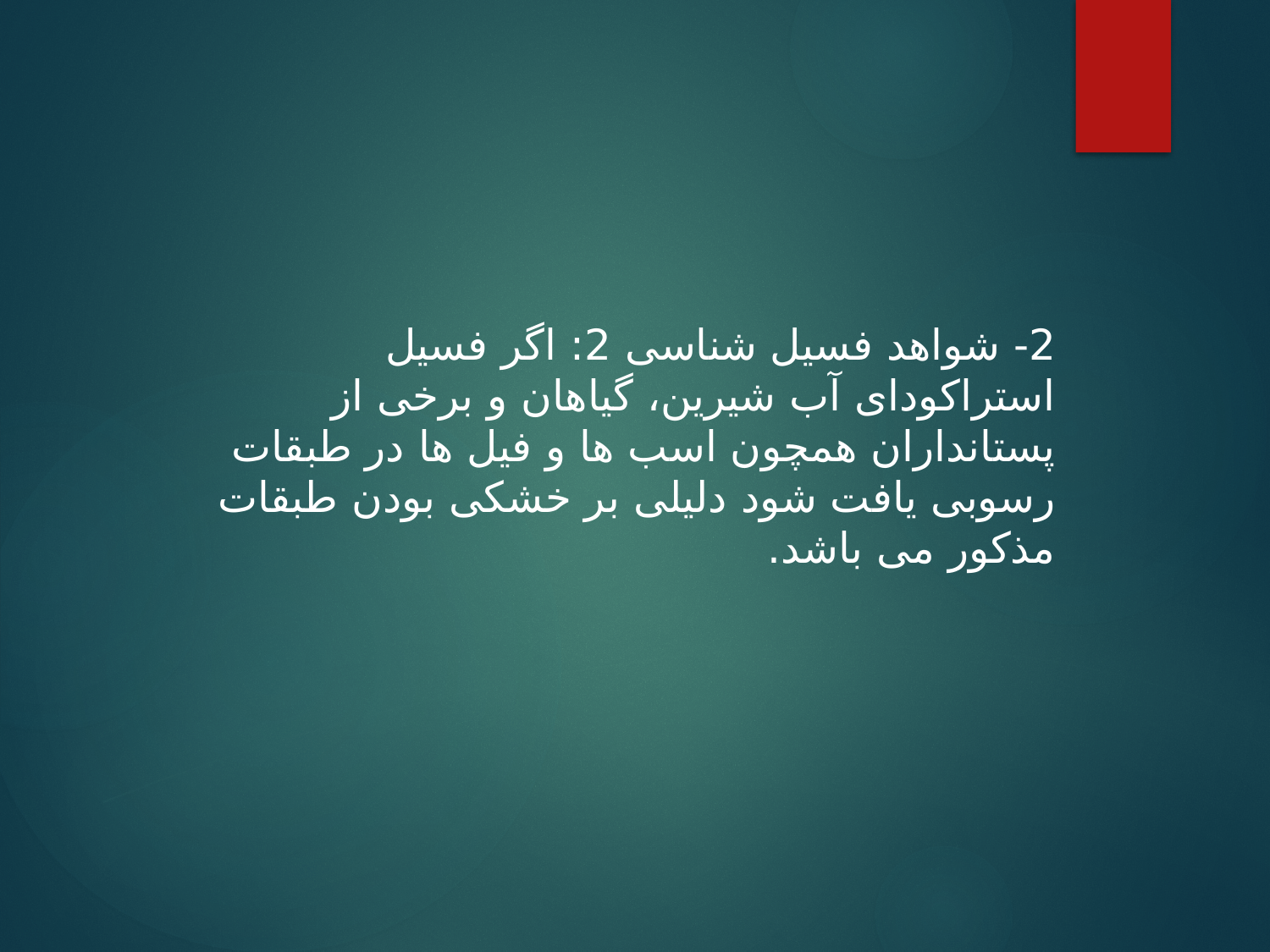

2- شواهد فسیل شناسی 2: اگر فسیل استراکودای آب شیرین، گیاهان و برخی از پستانداران همچون اسب ها و فیل ها در طبقات رسوبی یافت شود دلیلی بر خشکی بودن طبقات مذکور می باشد.